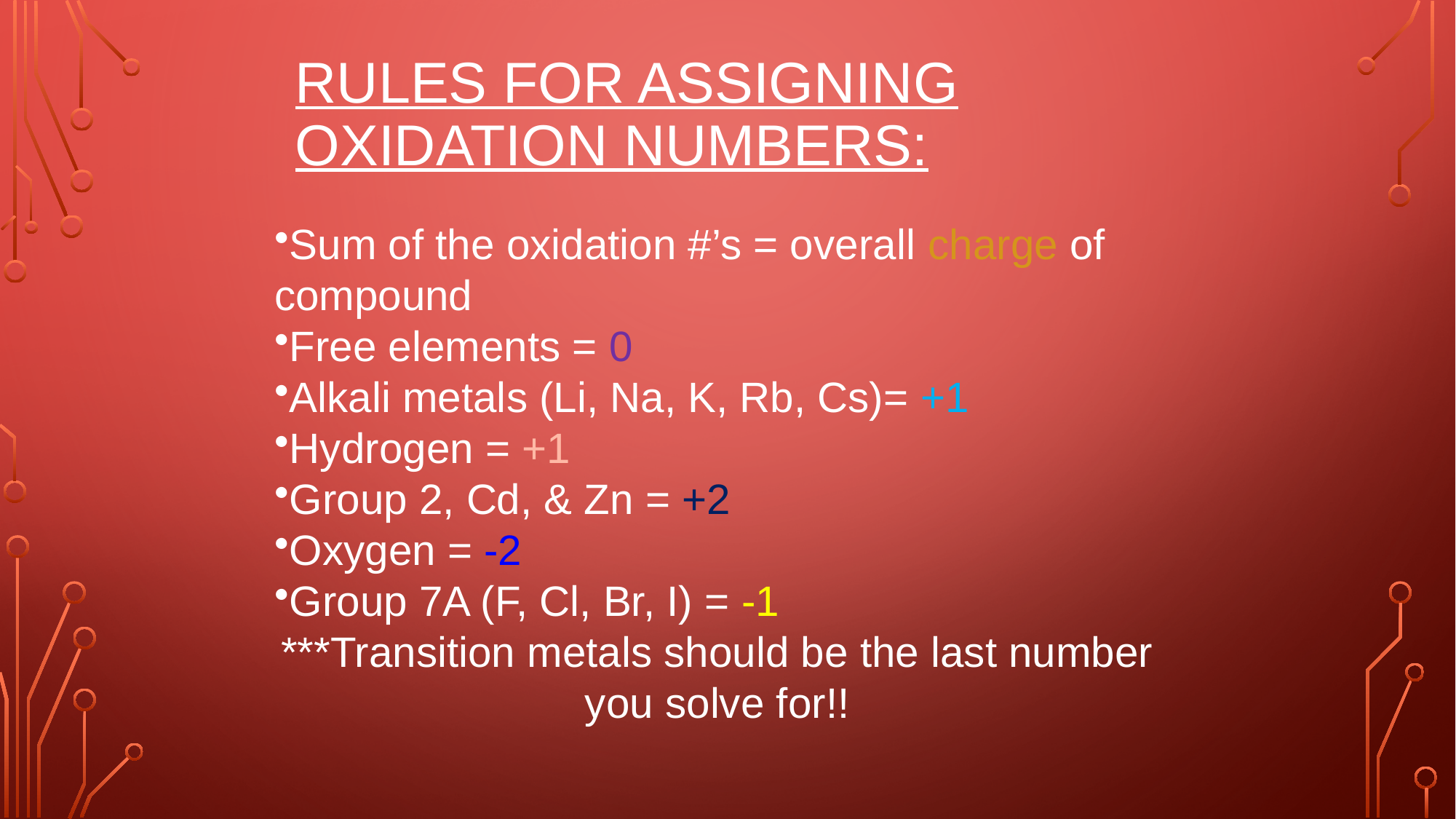

# Rules for assigning oxidation numbers:
Sum of the oxidation #’s = overall charge of compound
Free elements = 0
Alkali metals (Li, Na, K, Rb, Cs)= +1
Hydrogen = +1
Group 2, Cd, & Zn = +2
Oxygen = -2
Group 7A (F, Cl, Br, I) = -1
***Transition metals should be the last number you solve for!!